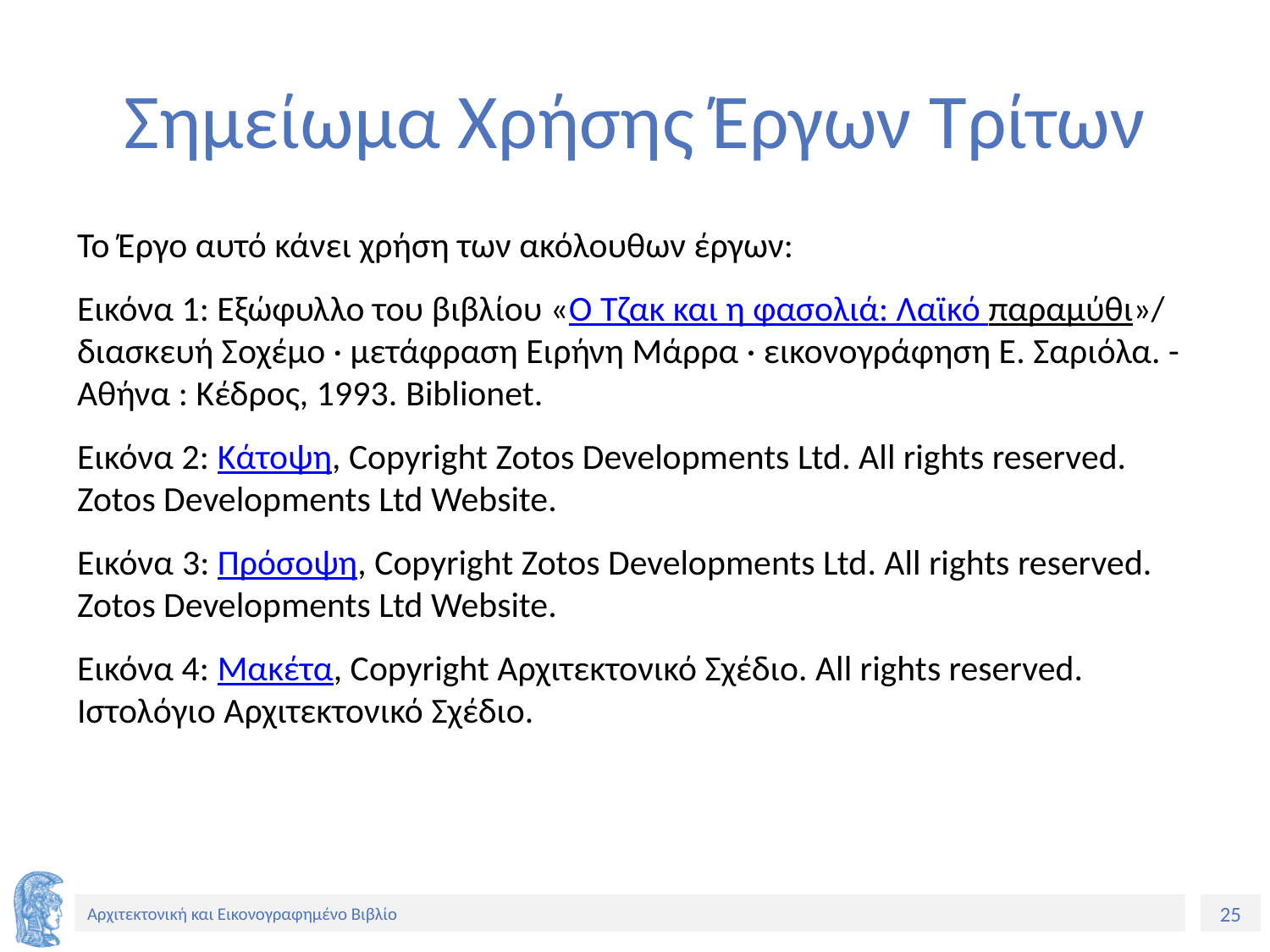

# Σημείωμα Χρήσης Έργων Τρίτων
Το Έργο αυτό κάνει χρήση των ακόλουθων έργων:
Εικόνα 1: Εξώφυλλο του βιβλίου «Ο Τζακ και η φασολιά: Λαϊκό παραμύθι»/ διασκευή Σοχέμο · μετάφραση Ειρήνη Μάρρα · εικονογράφηση Ε. Σαριόλα. - Αθήνα : Κέδρος, 1993. Biblionet.
Εικόνα 2: Κάτοψη, Copyright Zotos Developments Ltd. All rights reserved. Zotos Developments Ltd Website.
Εικόνα 3: Πρόσοψη, Copyright Zotos Developments Ltd. All rights reserved. Zotos Developments Ltd Website.
Εικόνα 4: Μακέτα, Copyright Αρχιτεκτονικό Σχέδιο. All rights reserved. Ιστολόγιο Αρχιτεκτονικό Σχέδιο.